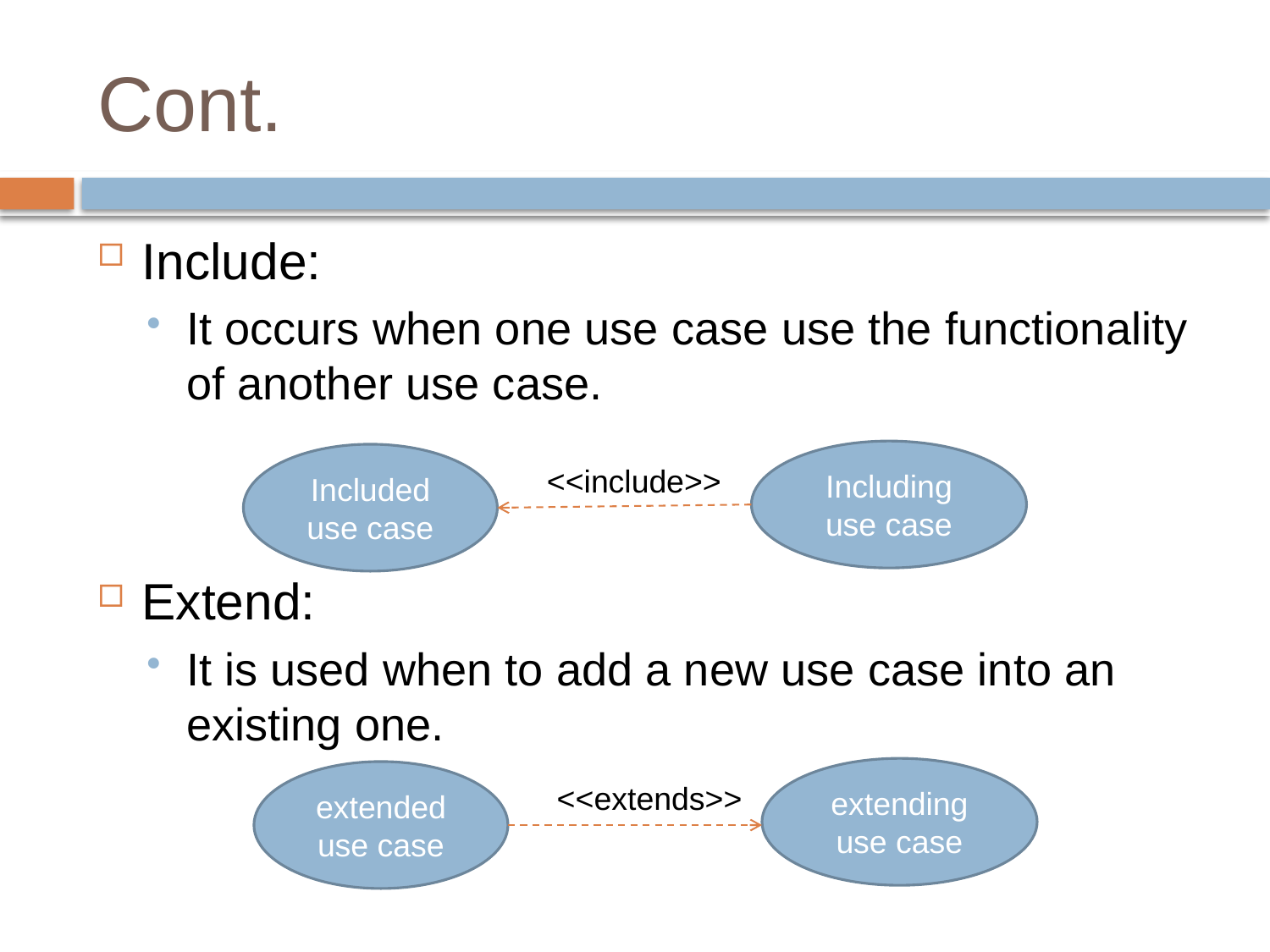

# Cont.
Include:
It occurs when one use case use the functionality of another use case.

Extend:
It is used when to add a new use case into an existing one.

Including use case
Included use case
<<include>>
extending use case
extended use case
<<extends>>